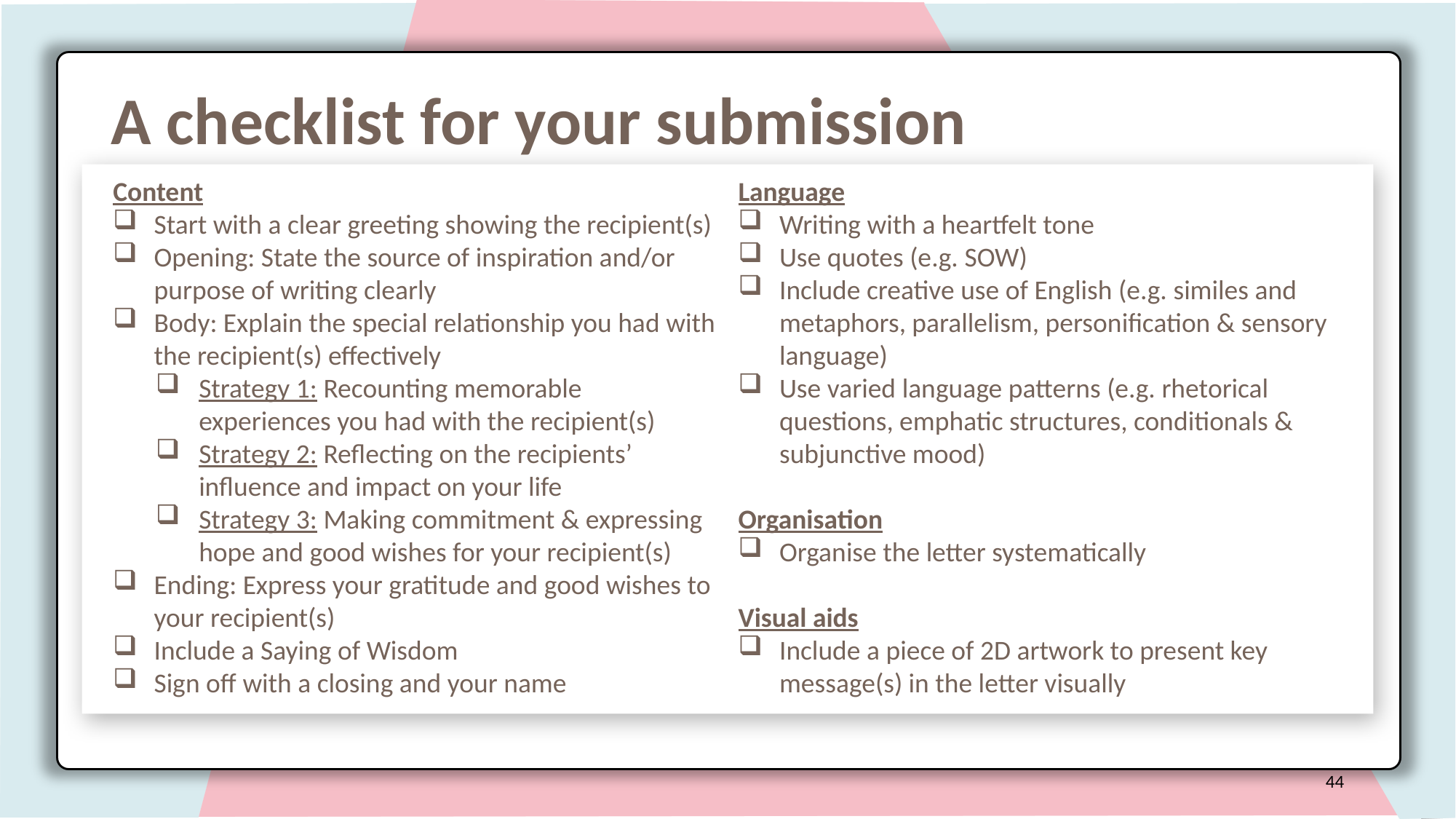

# A checklist for your submission

Content
Start with a clear greeting showing the recipient(s)
Opening: State the source of inspiration and/or purpose of writing clearly
Body: Explain the special relationship you had with the recipient(s) effectively
Strategy 1: Recounting memorable experiences you had with the recipient(s)
Strategy 2: Reflecting on the recipients’ influence and impact on your life
Strategy 3: Making commitment & expressing hope and good wishes for your recipient(s)
Ending: Express your gratitude and good wishes to your recipient(s)
Include a Saying of Wisdom
Sign off with a closing and your name
Language
Writing with a heartfelt tone
Use quotes (e.g. SOW)
Include creative use of English (e.g. similes and metaphors, parallelism, personification & sensory language)
Use varied language patterns (e.g. rhetorical questions, emphatic structures, conditionals & subjunctive mood)

Organisation
Organise the letter systematically

Visual aids
Include a piece of 2D artwork to present key message(s) in the letter visually
44